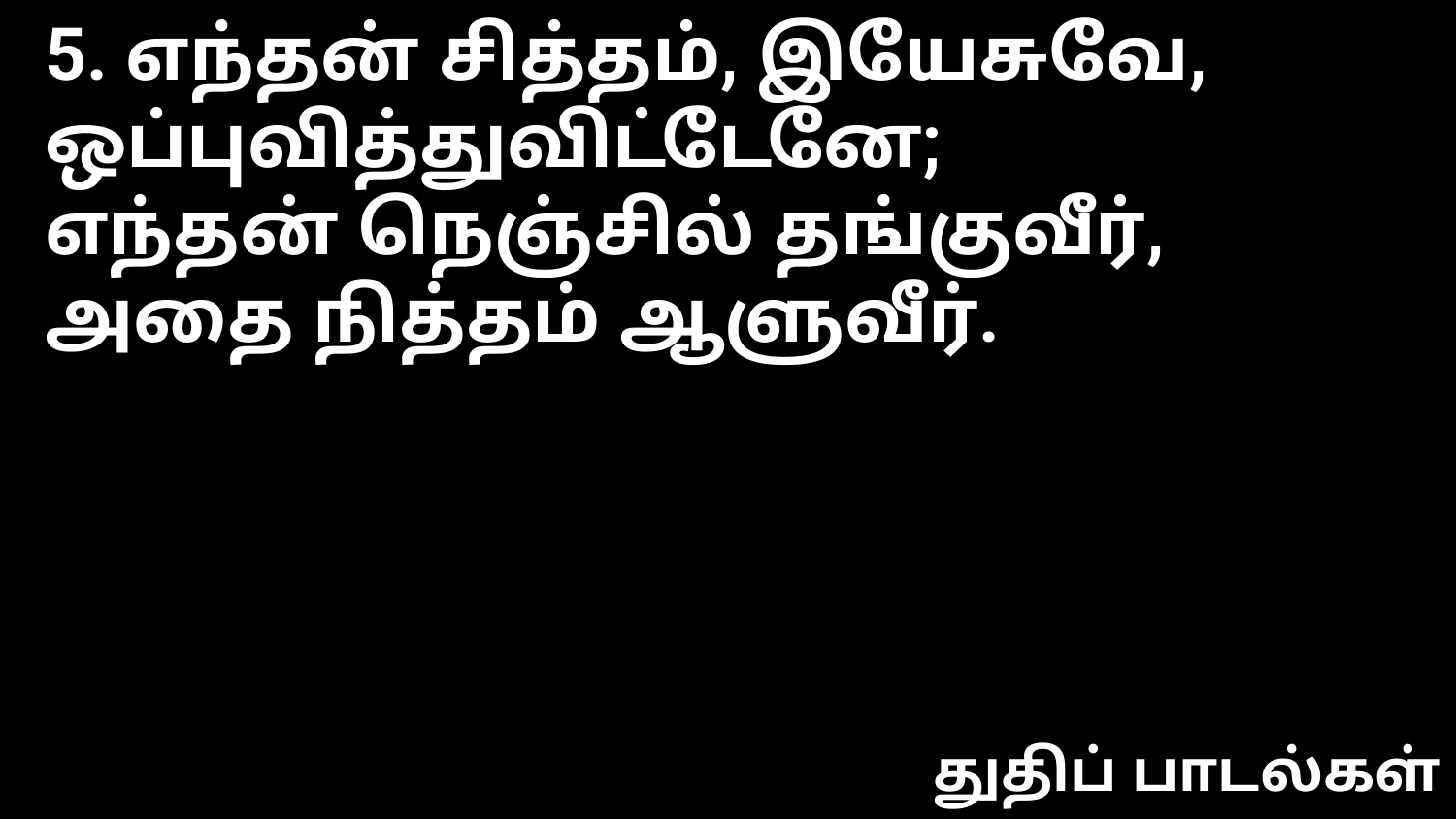

5. எந்தன் சித்தம், இயேசுவே,
ஒப்புவித்துவிட்டேனே;
எந்தன் நெஞ்சில் தங்குவீர்,
அதை நித்தம் ஆளுவீர்.

துதிப் பாடல்கள்